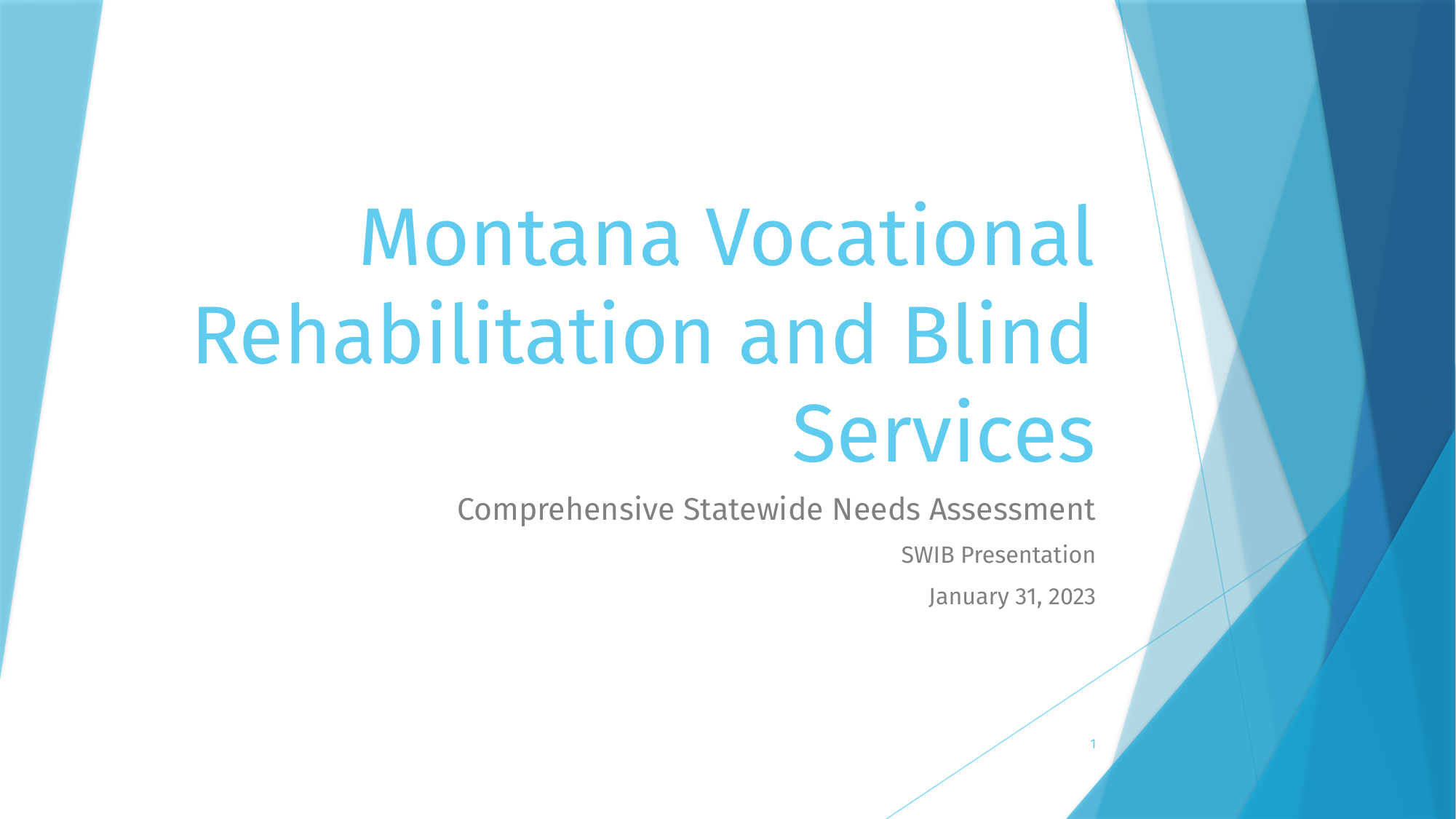

# Montana Vocational Rehabilitation and Blind Services
Comprehensive Statewide Needs Assessment
SWIB Presentation
January 31, 2023
1